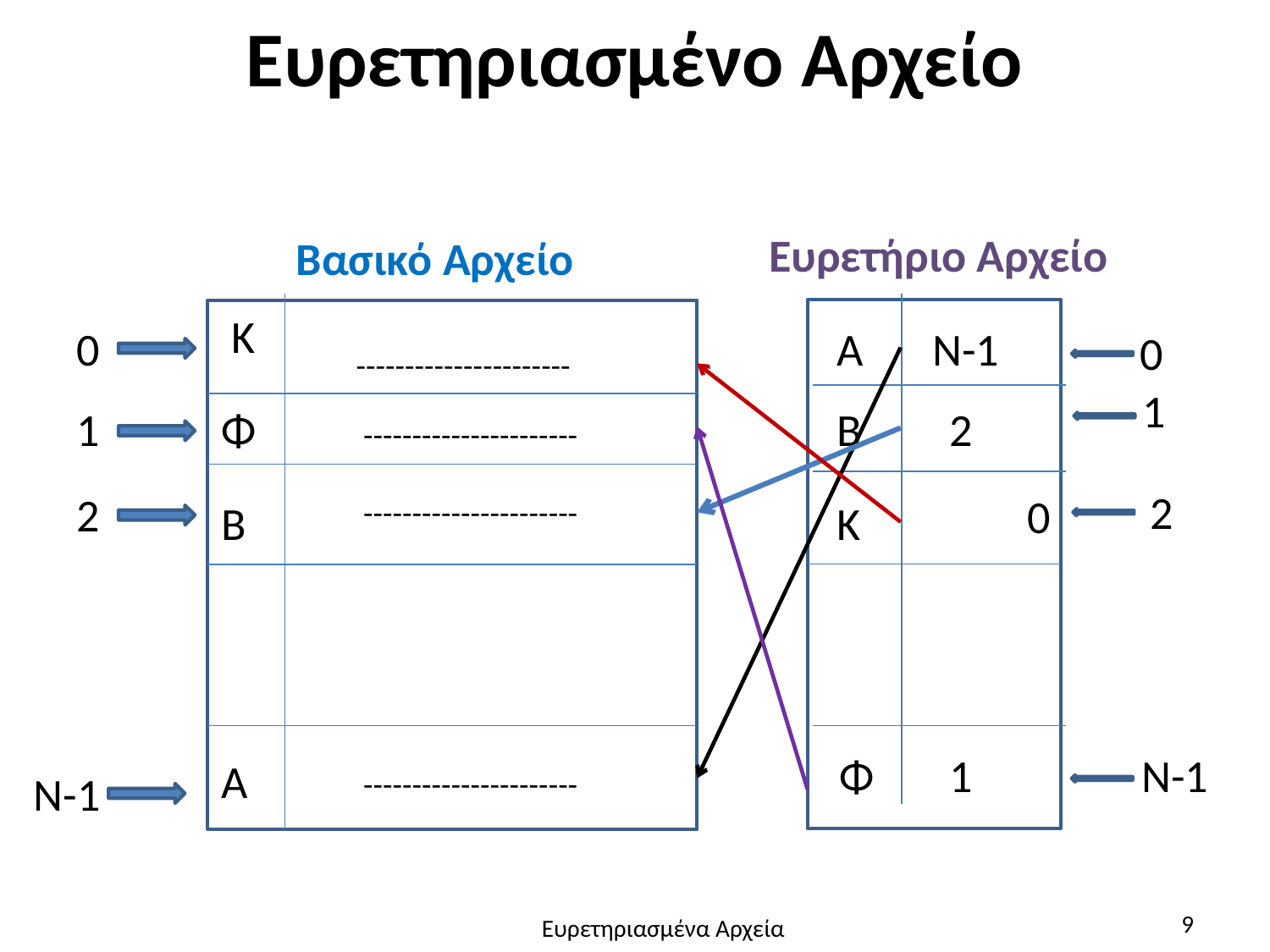

# Ευρετηριασμένο Αρχείο
Ευρετήριο Αρχείο
Βασικό Αρχείο

Κ
Ν-1
Α
0
0
----------------------

1
2
Β
1
Φ
----------------------

2
2
0
----------------------
Κ
Β

Φ
1
Ν-1
Α
----------------------
Ν-1

9
Ευρετηριασμένα Αρχεία